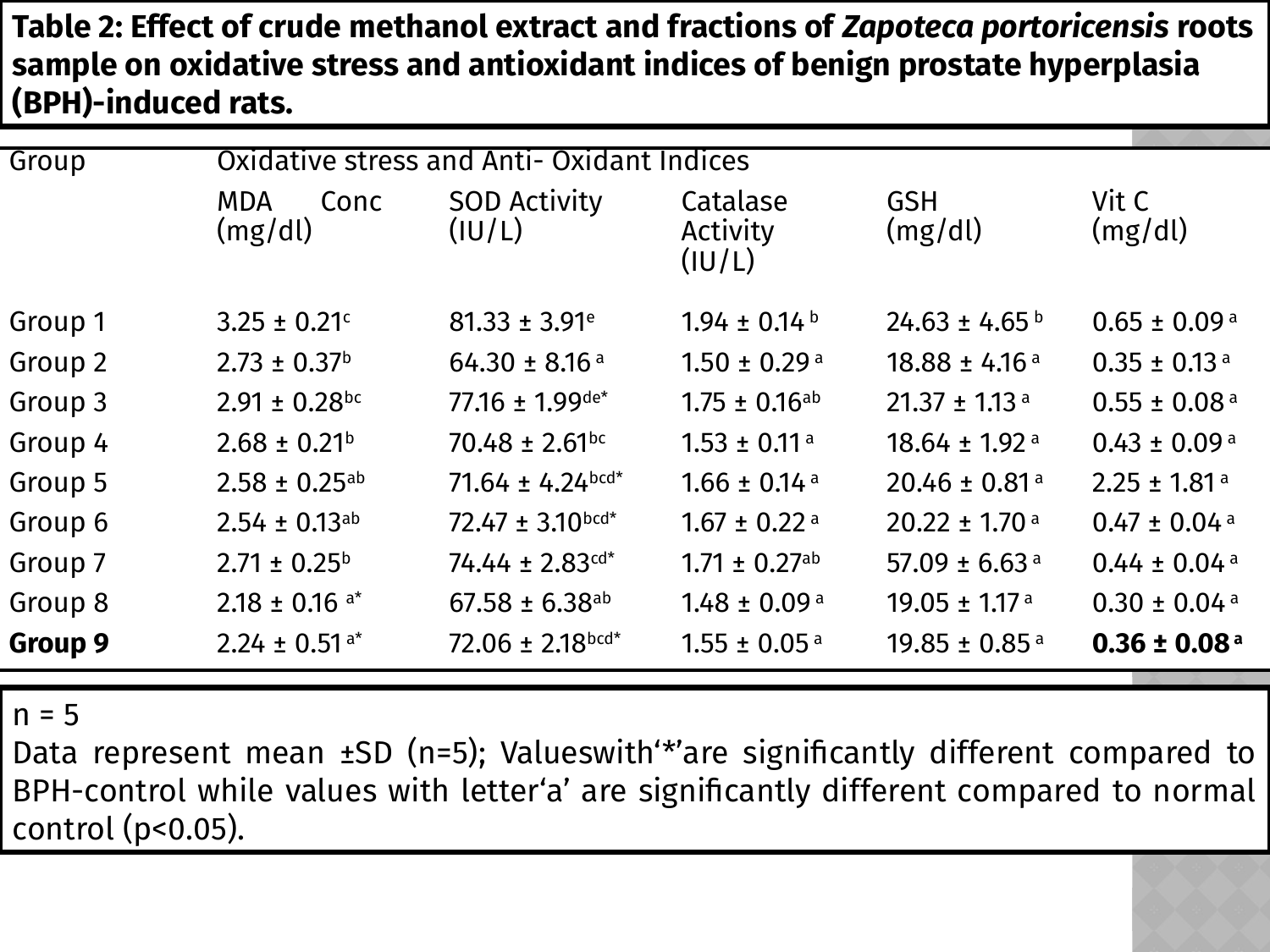

Table 2: Effect of crude methanol extract and fractions of Zapoteca portoricensis roots sample on oxidative stress and antioxidant indices of benign prostate hyperplasia (BPH)-induced rats.
| Group | Oxidative stress and Anti- Oxidant Indices |  |  |  |  |
| --- | --- | --- | --- | --- | --- |
|  | MDA Conc (mg/dl) | SOD Activity (IU/L) | Catalase Activity (IU/L) | GSH (mg/dl) | Vit C (mg/dl) |
| Group 1 | 3.25 ± 0.21c | 81.33 ± 3.91e | 1.94 ± 0.14 b | 24.63 ± 4.65 b | 0.65 ± 0.09 a |
| Group 2 | 2.73 ± 0.37b | 64.30 ± 8.16 a | 1.50 ± 0.29 a | 18.88 ± 4.16 a | 0.35 ± 0.13 a |
| Group 3 | 2.91 ± 0.28bc | 77.16 ± 1.99de\* | 1.75 ± 0.16ab | 21.37 ± 1.13 a | 0.55 ± 0.08 a |
| Group 4 | 2.68 ± 0.21b | 70.48 ± 2.61bc | 1.53 ± 0.11 a | 18.64 ± 1.92 a | 0.43 ± 0.09 a |
| Group 5 | 2.58 ± 0.25ab | 71.64 ± 4.24bcd\* | 1.66 ± 0.14 a | 20.46 ± 0.81 a | 2.25 ± 1.81 a |
| Group 6 | 2.54 ± 0.13ab | 72.47 ± 3.10bcd\* | 1.67 ± 0.22 a | 20.22 ± 1.70 a | 0.47 ± 0.04 a |
| Group 7 | 2.71 ± 0.25b | 74.44 ± 2.83cd\* | 1.71 ± 0.27ab | 57.09 ± 6.63 a | 0.44 ± 0.04 a |
| Group 8 | 2.18 ± 0.16 a\* | 67.58 ± 6.38ab | 1.48 ± 0.09 a | 19.05 ± 1.17 a | 0.30 ± 0.04 a |
| Group 9 | 2.24 ± 0.51 a\* | 72.06 ± 2.18bcd\* | 1.55 ± 0.05 a | 19.85 ± 0.85 a | 0.36 ± 0.08 a |
n = 5
Data represent mean ±SD (n=5); Valueswith‘*’are significantly different compared to BPH-control while values with letter‘a’ are significantly different compared to normal control (p<0.05).